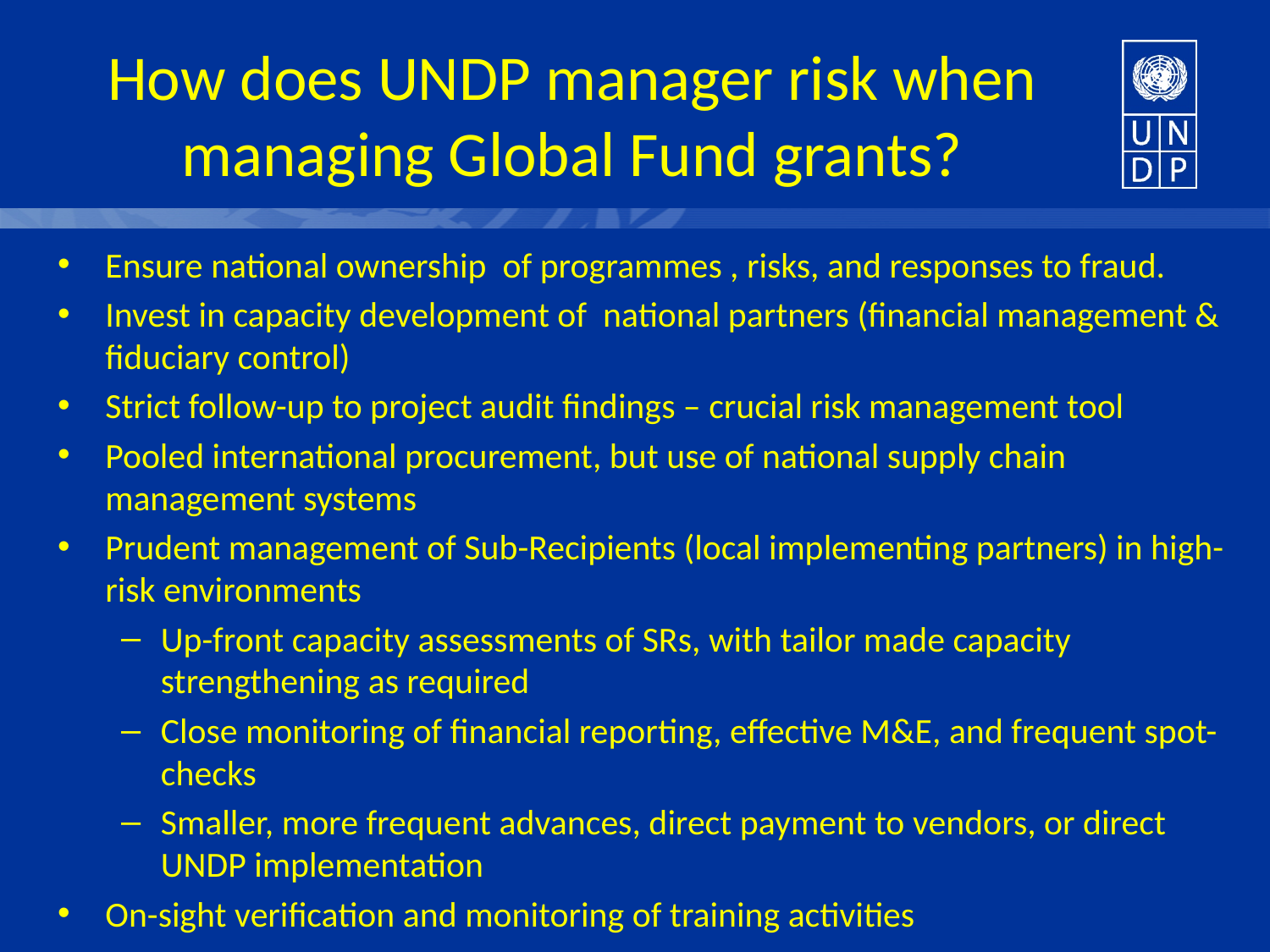

# How does UNDP manager risk when managing Global Fund grants?
Ensure national ownership  of programmes , risks, and responses to fraud.
Invest in capacity development of  national partners (financial management & fiduciary control)
Strict follow-up to project audit findings – crucial risk management tool
Pooled international procurement, but use of national supply chain management systems
Prudent management of Sub-Recipients (local implementing partners) in high-risk environments
Up-front capacity assessments of SRs, with tailor made capacity strengthening as required
Close monitoring of financial reporting, effective M&E, and frequent spot-checks
Smaller, more frequent advances, direct payment to vendors, or direct UNDP implementation
On-sight verification and monitoring of training activities